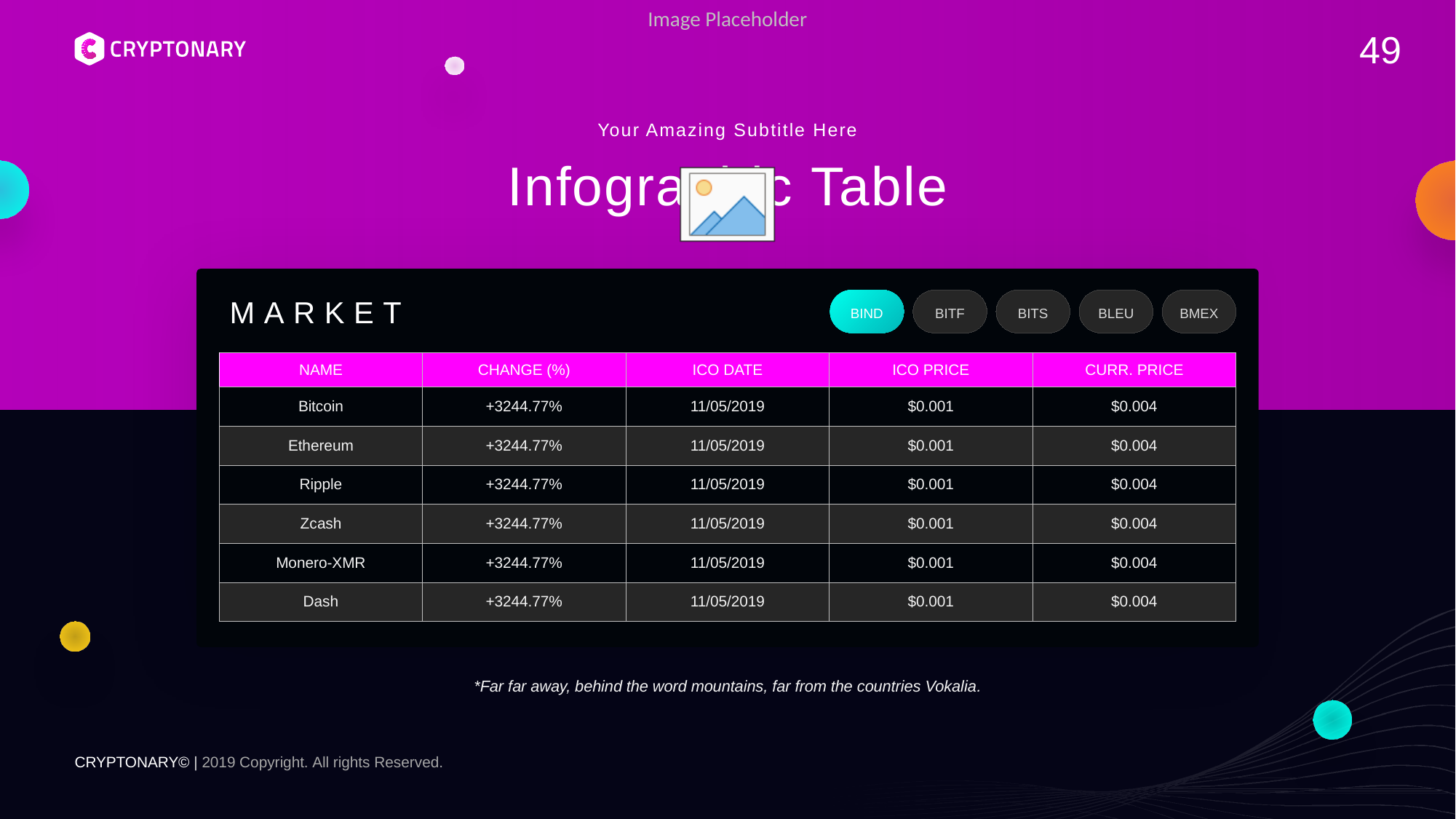

49

Your Amazing Subtitle Here
Infographic Table

MARKET
BIND
BITF
BITS
BLEU
BMEX
| NAME | CHANGE (%) | ICO DATE | ICO PRICE | CURR. PRICE |
| --- | --- | --- | --- | --- |
| Bitcoin | +3244.77% | 11/05/2019 | $0.001 | $0.004 |
| Ethereum | +3244.77% | 11/05/2019 | $0.001 | $0.004 |
| Ripple | +3244.77% | 11/05/2019 | $0.001 | $0.004 |
| Zcash | +3244.77% | 11/05/2019 | $0.001 | $0.004 |
| Monero-XMR | +3244.77% | 11/05/2019 | $0.001 | $0.004 |
| Dash | +3244.77% | 11/05/2019 | $0.001 | $0.004 |

*Far far away, behind the word mountains, far from the countries Vokalia.